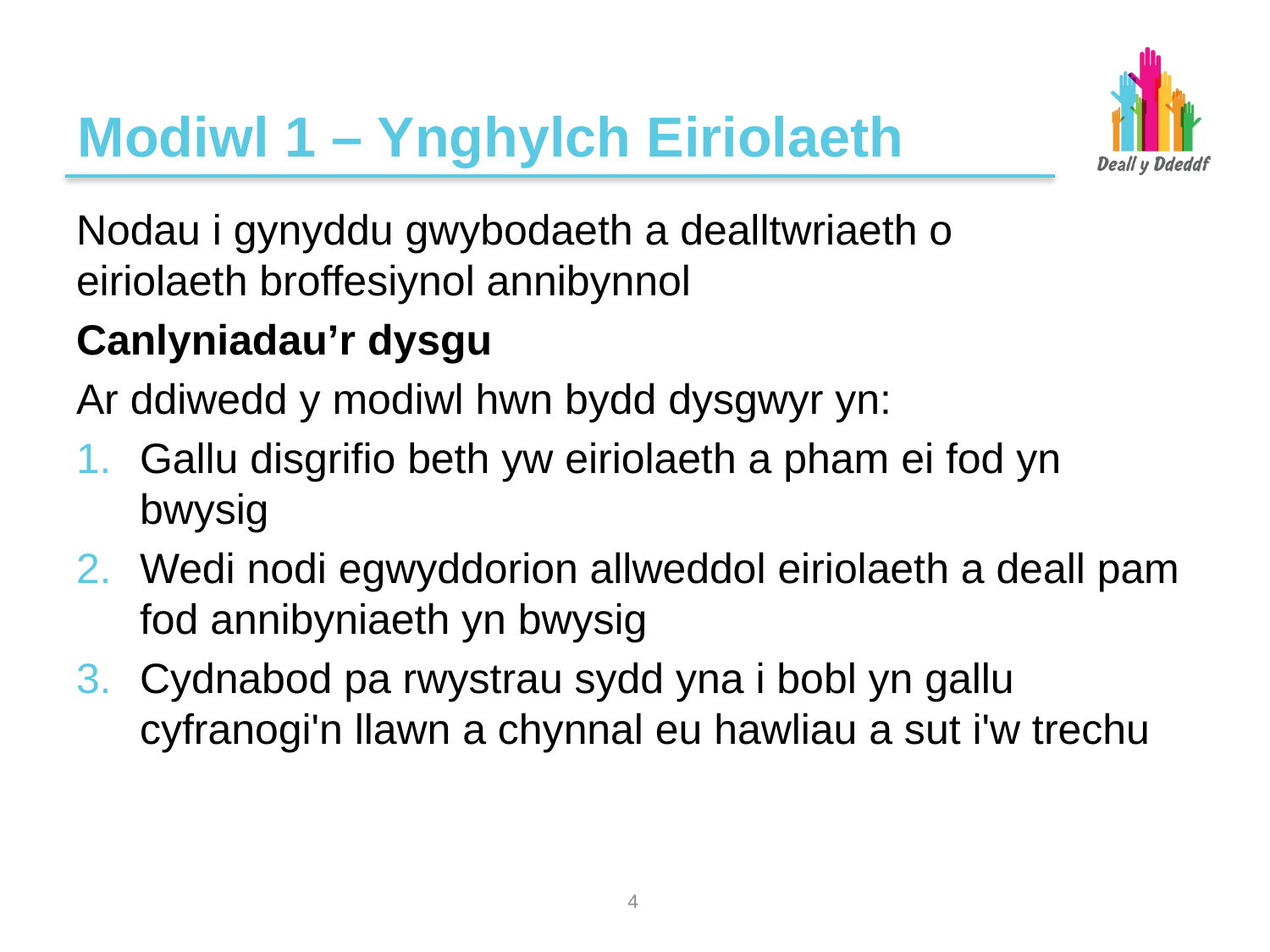

# Modiwl 1 – Ynghylch Eiriolaeth
Nodau i gynyddu gwybodaeth a dealltwriaeth o
eiriolaeth broffesiynol annibynnol
Canlyniadau’r dysgu
Ar ddiwedd y modiwl hwn bydd dysgwyr yn:
Gallu disgrifio beth yw eiriolaeth a pham ei fod yn bwysig
Wedi nodi egwyddorion allweddol eiriolaeth a deall pam fod annibyniaeth yn bwysig
Cydnabod pa rwystrau sydd yna i bobl yn gallu cyfranogi'n llawn a chynnal eu hawliau a sut i'w trechu

4